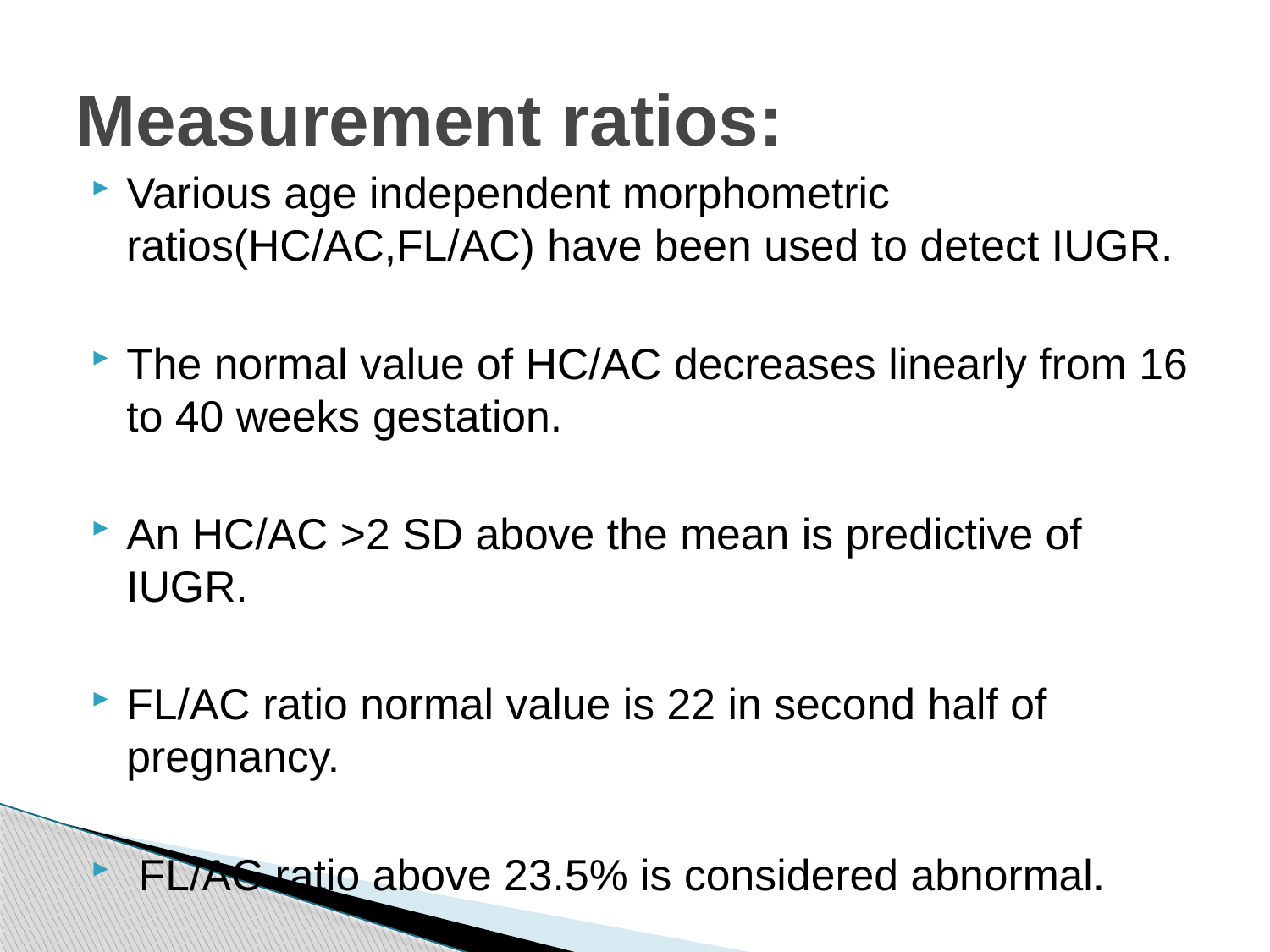

# Measurement ratios:
Various age independent morphometric ratios(HC/AC,FL/AC) have been used to detect IUGR.

The normal value of HC/AC decreases linearly from 16 to 40 weeks gestation.

An HC/AC >2 SD above the mean is predictive of IUGR.

FL/AC ratio normal value is 22 in second half of pregnancy.

 FL/AC ratio above 23.5% is considered abnormal.